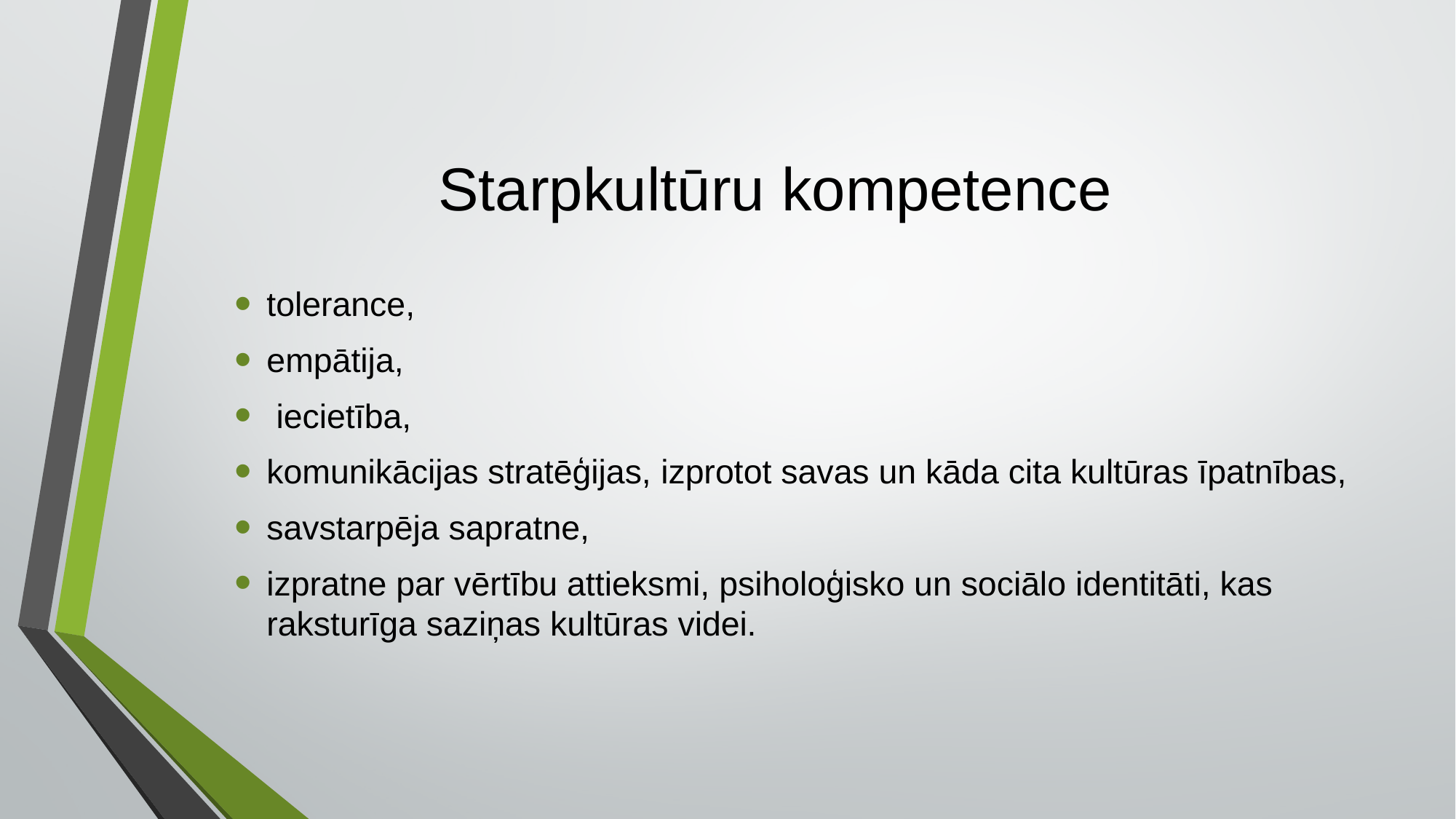

# Starpkultūru kompetence
tolerance,
empātija,
 iecietība,
komunikācijas stratēģijas, izprotot savas un kāda cita kultūras īpatnības,
savstarpēja sapratne,
izpratne par vērtību attieksmi, psiholoģisko un sociālo identitāti, kas raksturīga saziņas kultūras videi.